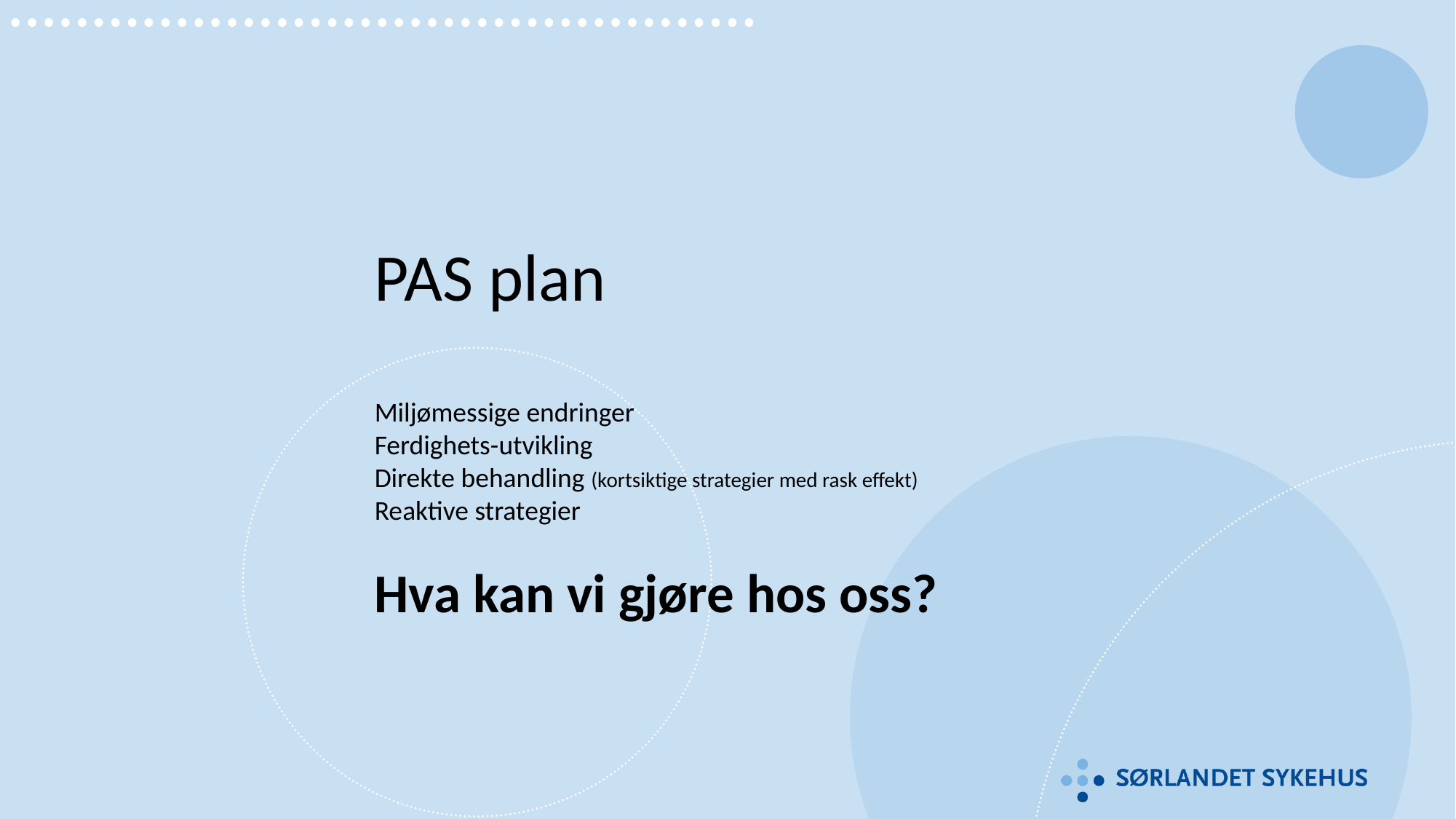

PAS plan

Miljømessige endringer
Ferdighets-utvikling
Direkte behandling (kortsiktige strategier med rask effekt)
Reaktive strategier

Hva kan vi gjøre hos oss?